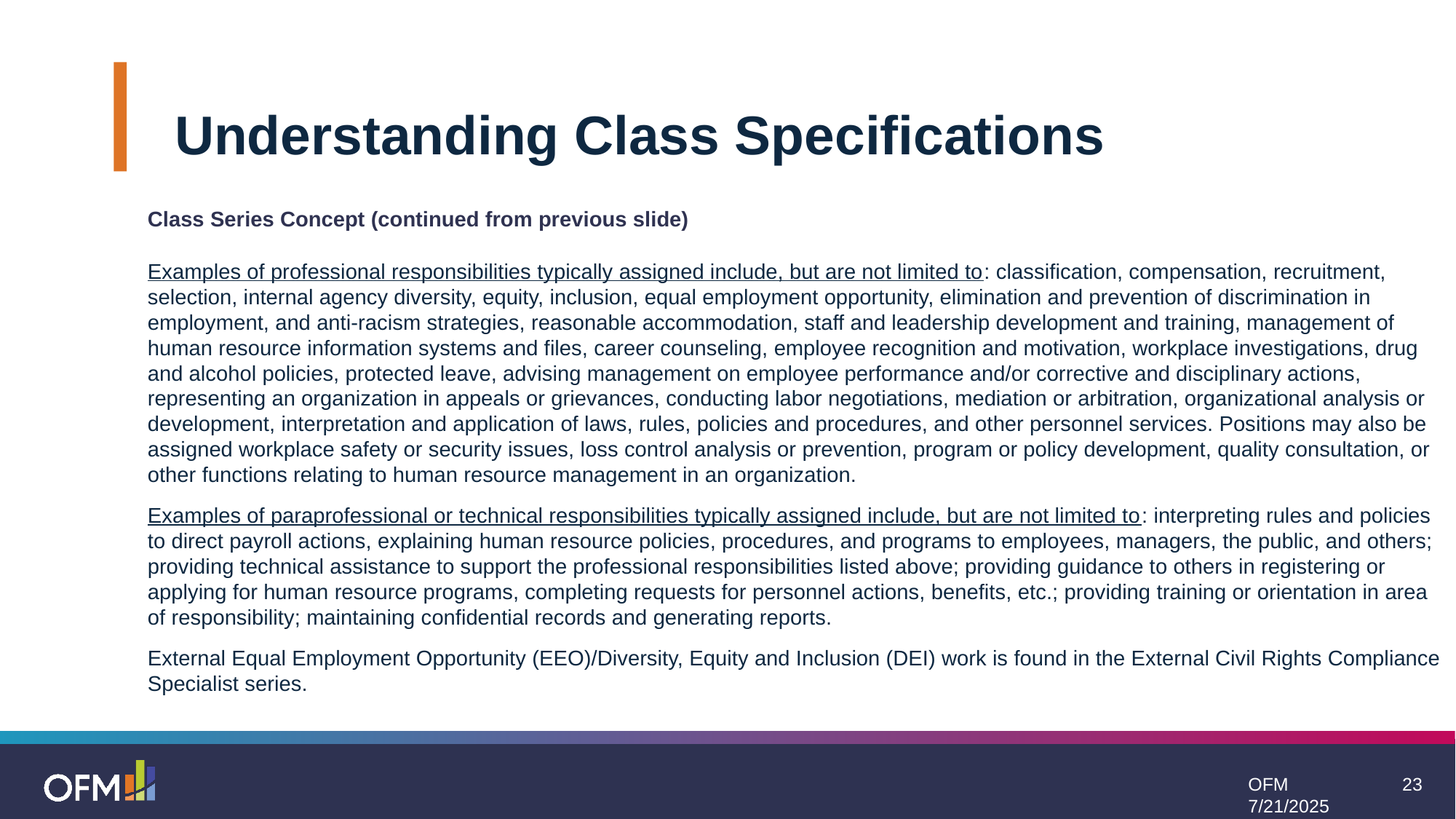

Understanding Class Specifications
Class Series Concept (continued from previous slide)
Examples of professional responsibilities typically assigned include, but are not limited to: classification, compensation, recruitment, selection, internal agency diversity, equity, inclusion, equal employment opportunity, elimination and prevention of discrimination in employment, and anti-racism strategies, reasonable accommodation, staff and leadership development and training, management of human resource information systems and files, career counseling, employee recognition and motivation, workplace investigations, drug and alcohol policies, protected leave, advising management on employee performance and/or corrective and disciplinary actions, representing an organization in appeals or grievances, conducting labor negotiations, mediation or arbitration, organizational analysis or development, interpretation and application of laws, rules, policies and procedures, and other personnel services. Positions may also be assigned workplace safety or security issues, loss control analysis or prevention, program or policy development, quality consultation, or other functions relating to human resource management in an organization.
Examples of paraprofessional or technical responsibilities typically assigned include, but are not limited to: interpreting rules and policies to direct payroll actions, explaining human resource policies, procedures, and programs to employees, managers, the public, and others; providing technical assistance to support the professional responsibilities listed above; providing guidance to others in registering or applying for human resource programs, completing requests for personnel actions, benefits, etc.; providing training or orientation in area of responsibility; maintaining confidential records and generating reports.
External Equal Employment Opportunity (EEO)/Diversity, Equity and Inclusion (DEI) work is found in the External Civil Rights Compliance Specialist series.
OFM 7/21/2025
23